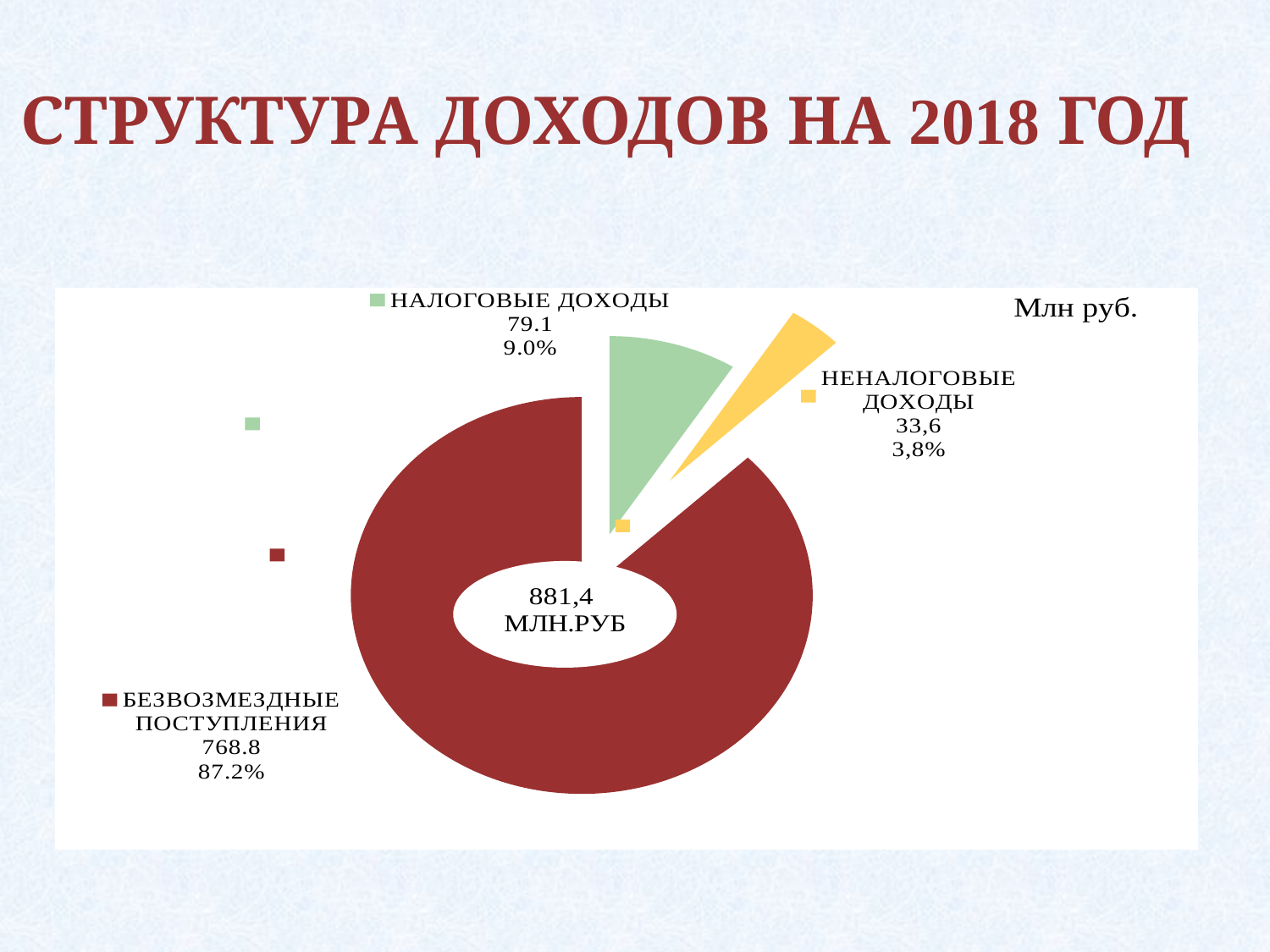

# СТРУКТУРА ДОХОДОВ НА 2018 ГОД

### Chart

| Category | Продажи |
|---|---|
| НАЛОГОВЫЕ ДОХОДЫ | 79.1 |
| НЕНАЛОГОВЫЕ ДОХОДЫ | 33.5 |
| БЕЗВОЗМЕЗДНЫЕ ПОСТУПЛЕНИЯ | 768.8 |